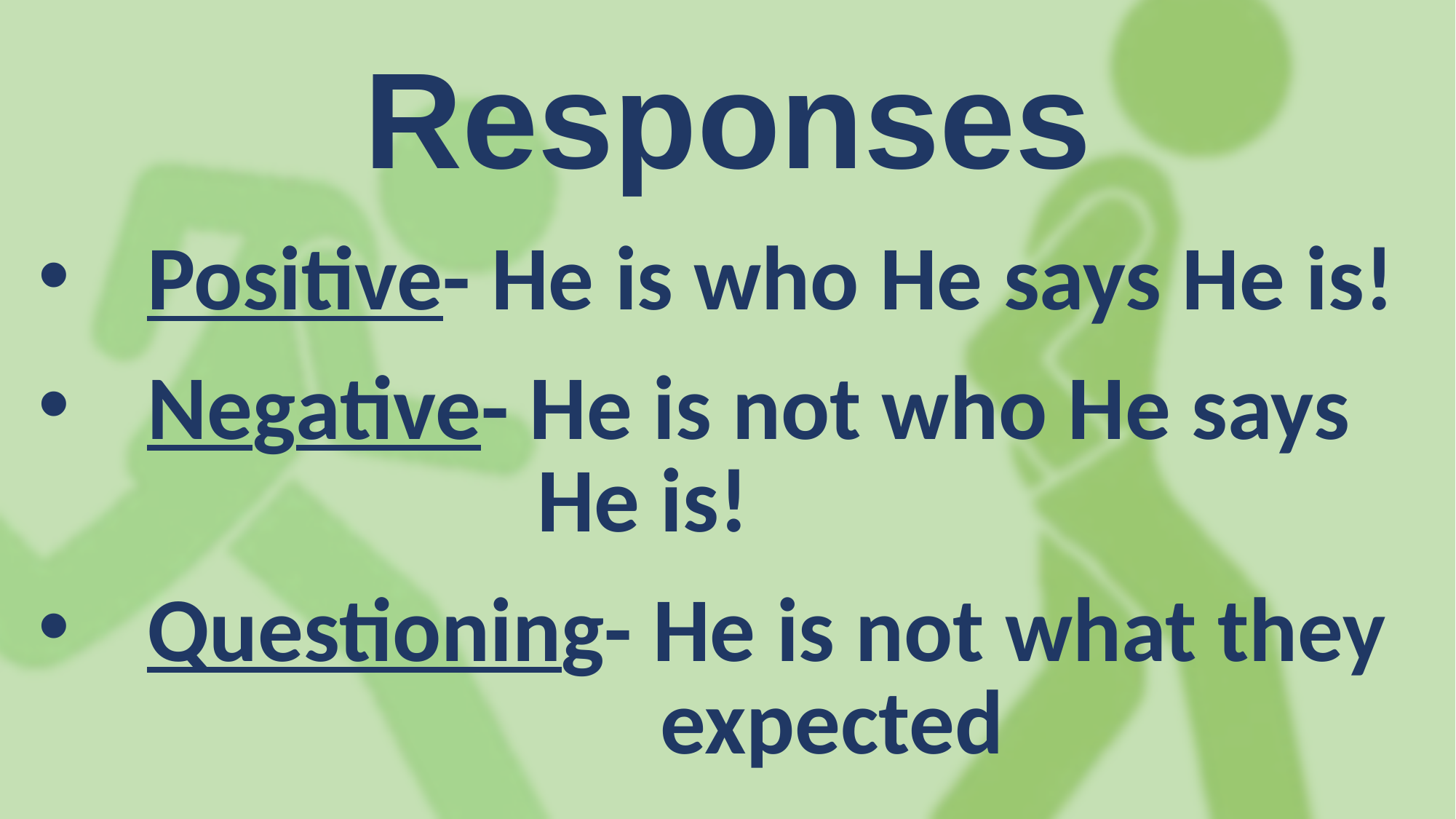

Responses
Positive- He is who He says He is!
Negative- He is not who He says
                   He is!
Questioning- He is not what they
                         expected